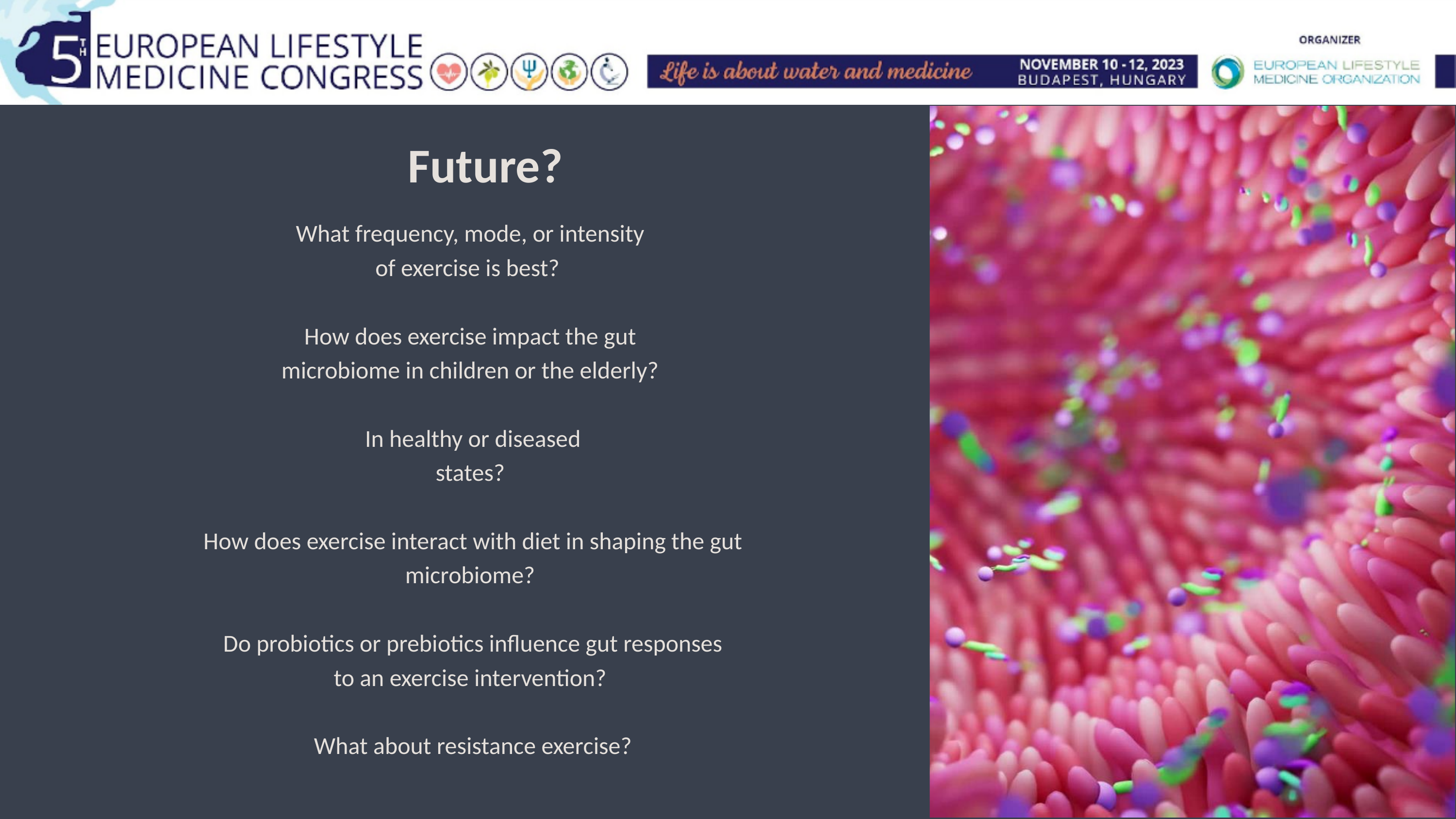

Future?
What frequency, mode, or intensity
of exercise is best?

How does exercise impact the gut
microbiome in children or the elderly?

 In healthy or diseased
states?

 How does exercise interact with diet in shaping the gut
microbiome?

 Do probiotics or prebiotics influence gut responses
to an exercise intervention?

 What about resistance exercise?